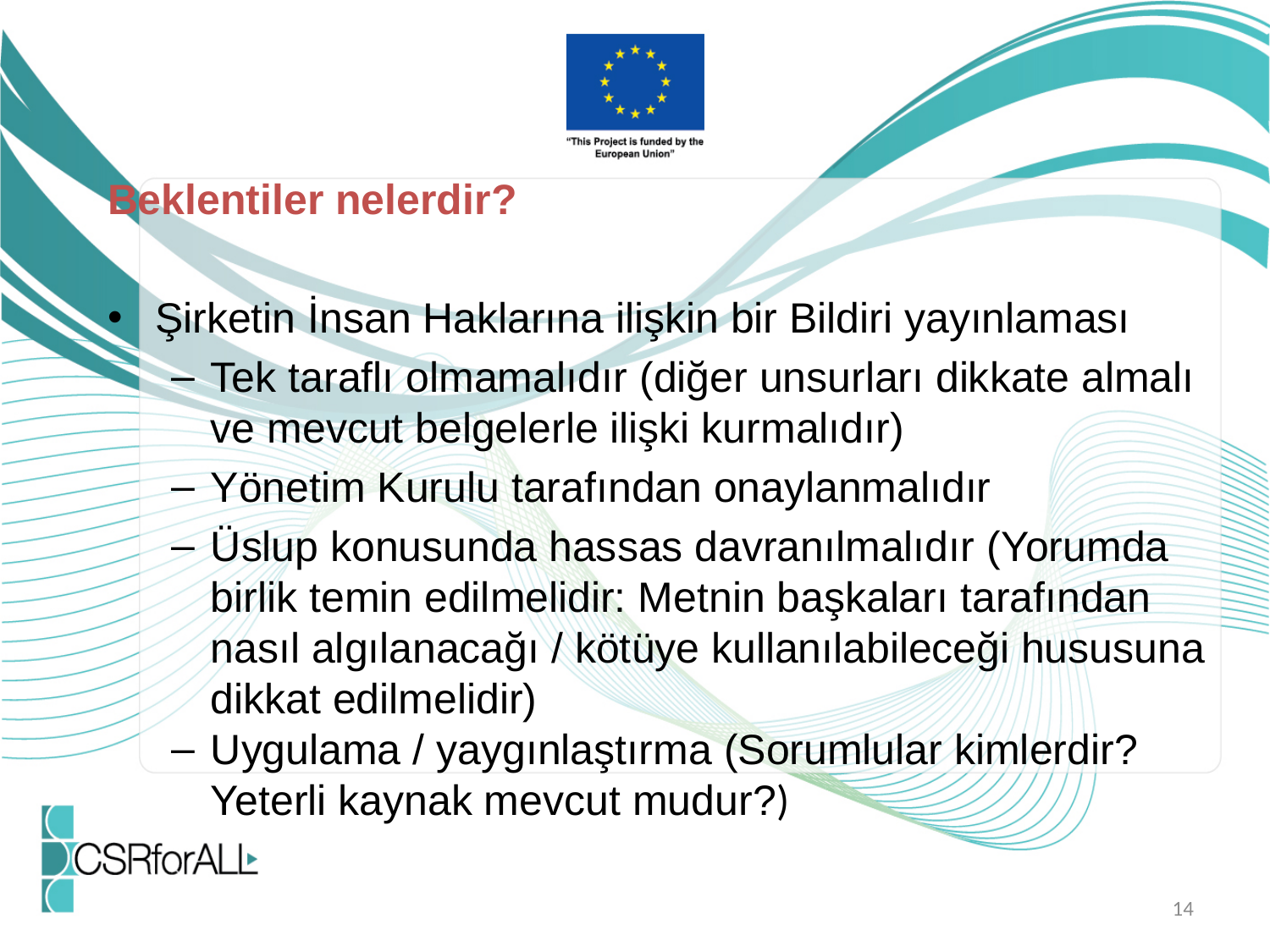

Beklentiler nelerdir?

Şirketin İnsan Haklarına ilişkin bir Bildiri yayınlaması
Tek taraflı olmamalıdır (diğer unsurları dikkate almalı ve mevcut belgelerle ilişki kurmalıdır)
Yönetim Kurulu tarafından onaylanmalıdır
Üslup konusunda hassas davranılmalıdır (Yorumda birlik temin edilmelidir: Metnin başkaları tarafından nasıl algılanacağı / kötüye kullanılabileceği hususuna dikkat edilmelidir)
Uygulama / yaygınlaştırma (Sorumlular kimlerdir? Yeterli kaynak mevcut mudur?)

14